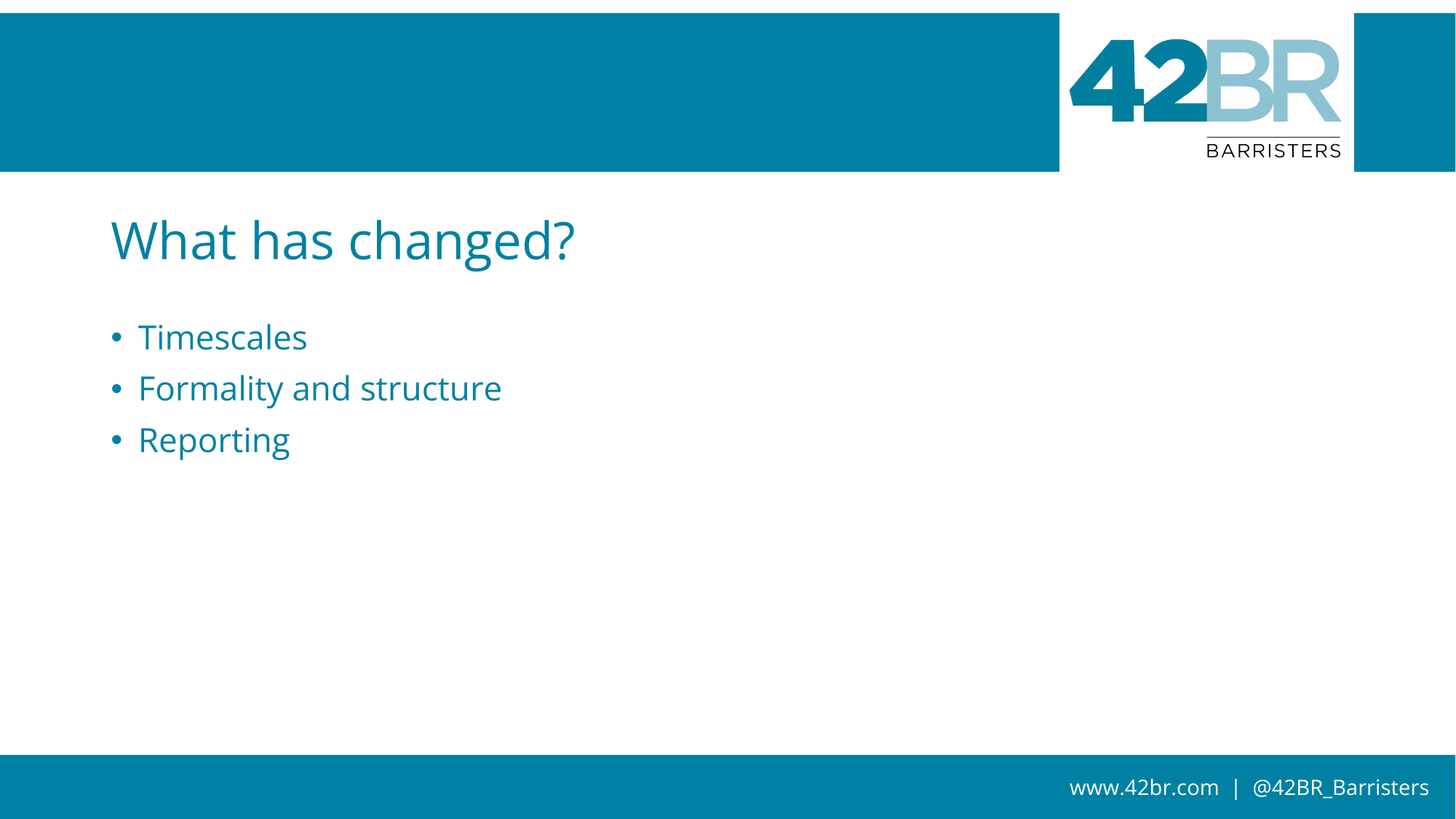

# What has changed?
Timescales
Formality and structure
Reporting